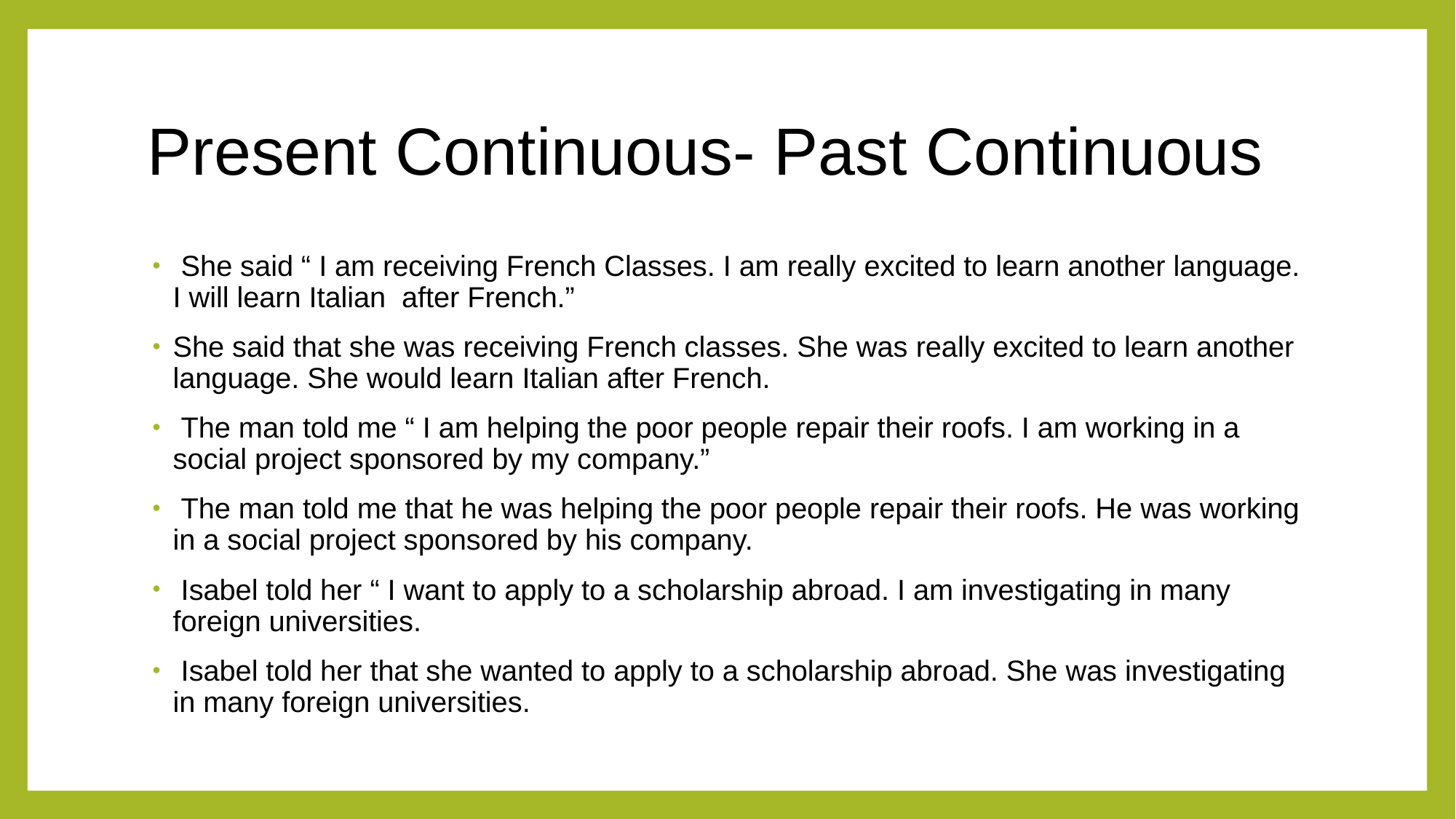

# Present Continuous- Past Continuous
 She said “ I am receiving French Classes. I am really excited to learn another language. I will learn Italian  after French.”
She said that she was receiving French classes. She was really excited to learn another language. She would learn Italian after French.
 The man told me “ I am helping the poor people repair their roofs. I am working in a social project sponsored by my company.”
 The man told me that he was helping the poor people repair their roofs. He was working in a social project sponsored by his company.
 Isabel told her “ I want to apply to a scholarship abroad. I am investigating in many foreign universities.
 Isabel told her that she wanted to apply to a scholarship abroad. She was investigating in many foreign universities.